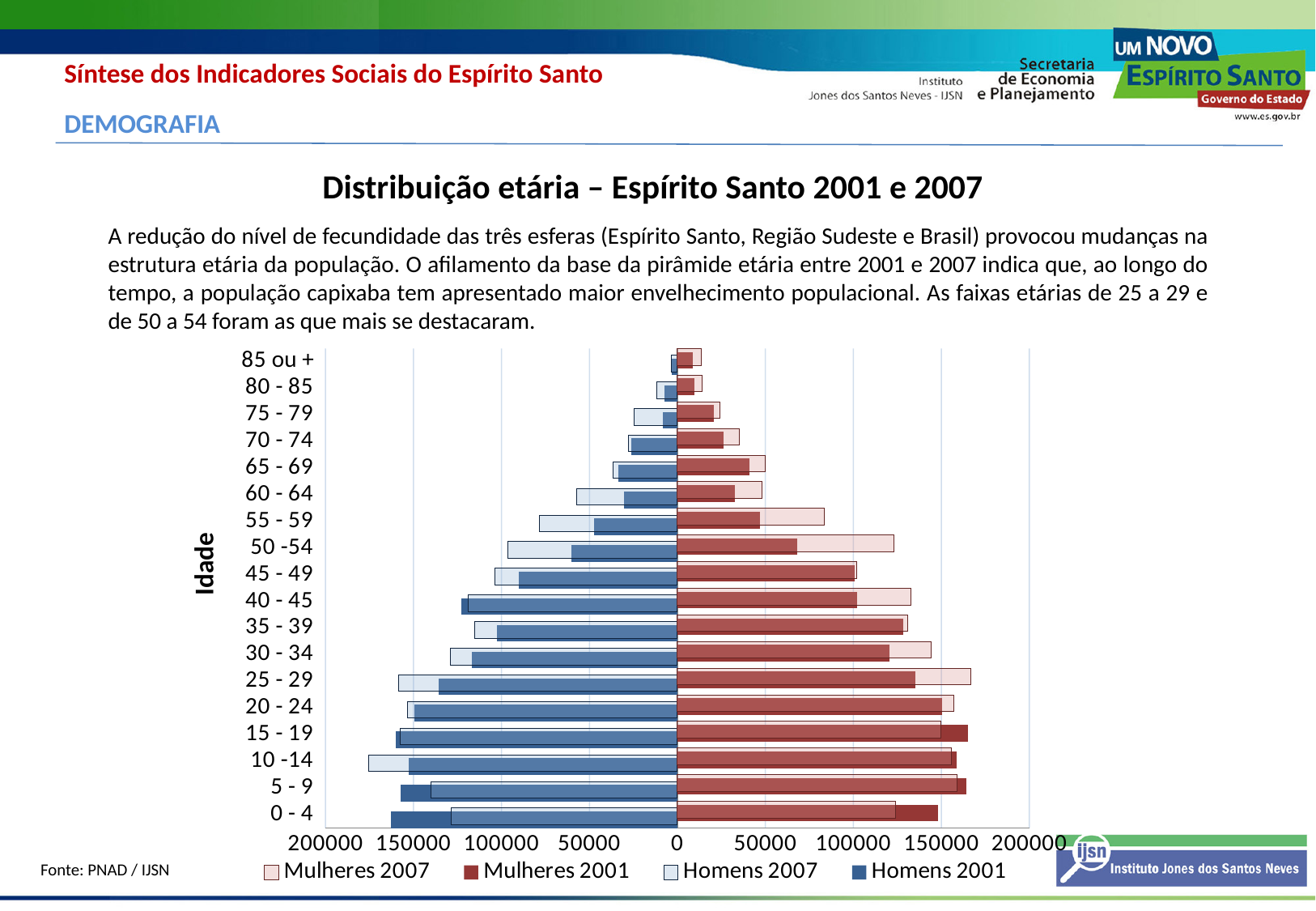

Síntese dos Indicadores Sociais do Espírito Santo

DEMOGRAFIA

Distribuição etária – Espírito Santo 2001 e 2007
A redução do nível de fecundidade das três esferas (Espírito Santo, Região Sudeste e Brasil) provocou mudanças na estrutura etária da população. O afilamento da base da pirâmide etária entre 2001 e 2007 indica que, ao longo do tempo, a população capixaba tem apresentado maior envelhecimento populacional. As faixas etárias de 25 a 29 e de 50 a 54 foram as que mais se destacaram.

### Chart

| Category | Homens 2001 | Homens 2007 | Mulheres 2001 | Mulheres 2007 |
|---|---|---|---|---|
| 0 - 4 | -162955.0 | -128397.0 | 148368.0 | 123967.0 |
| 5 - 9 | -157489.0 | -140207.0 | 164314.0 | 158895.0 |
| 10 -14 | -152913.0 | -175632.0 | 158830.0 | 155951.0 |
| 15 - 19 | -160219.0 | -157421.0 | 165250.0 | 149553.0 |
| 20 - 24 | -149717.0 | -153493.0 | 150644.0 | 156930.0 |
| 25 - 29 | -135572.0 | -158401.0 | 135099.0 | 166772.0 |
| 30 - 34 | -116860.0 | -128895.0 | 120506.0 | 144143.0 |
| 35 - 39 | -102703.0 | -115111.0 | 128273.0 | 130863.0 |
| 40 - 45 | -122785.0 | -119053.0 | 102235.0 | 132828.0 |
| 45 - 49 | -90363.0 | -103805.0 | 100873.0 | 101831.0 |
| 50 -54 | -60257.0 | -96423.0 | 68014.0 | 122986.0 |
| 55 - 59 | -47485.0 | -78222.0 | 47015.0 | 83635.0 |
| 60 - 64 | -30583.0 | -57064.0 | 32863.0 | 48210.0 |
| 65 - 69 | -33774.0 | -36405.0 | 41077.0 | 49688.0 |
| 70 - 74 | -26013.0 | -28042.0 | 26021.0 | 35422.0 |
| 75 - 79 | -8213.0 | -24594.0 | 20539.0 | 24105.0 |
| 80 - 85 | -7303.0 | -11806.0 | 9588.0 | 14266.0 |
| 85 ou + | -3198.0 | -3443.0 | 8672.0 | 13775.0 |
Idade
Fonte: PNAD / IJSN